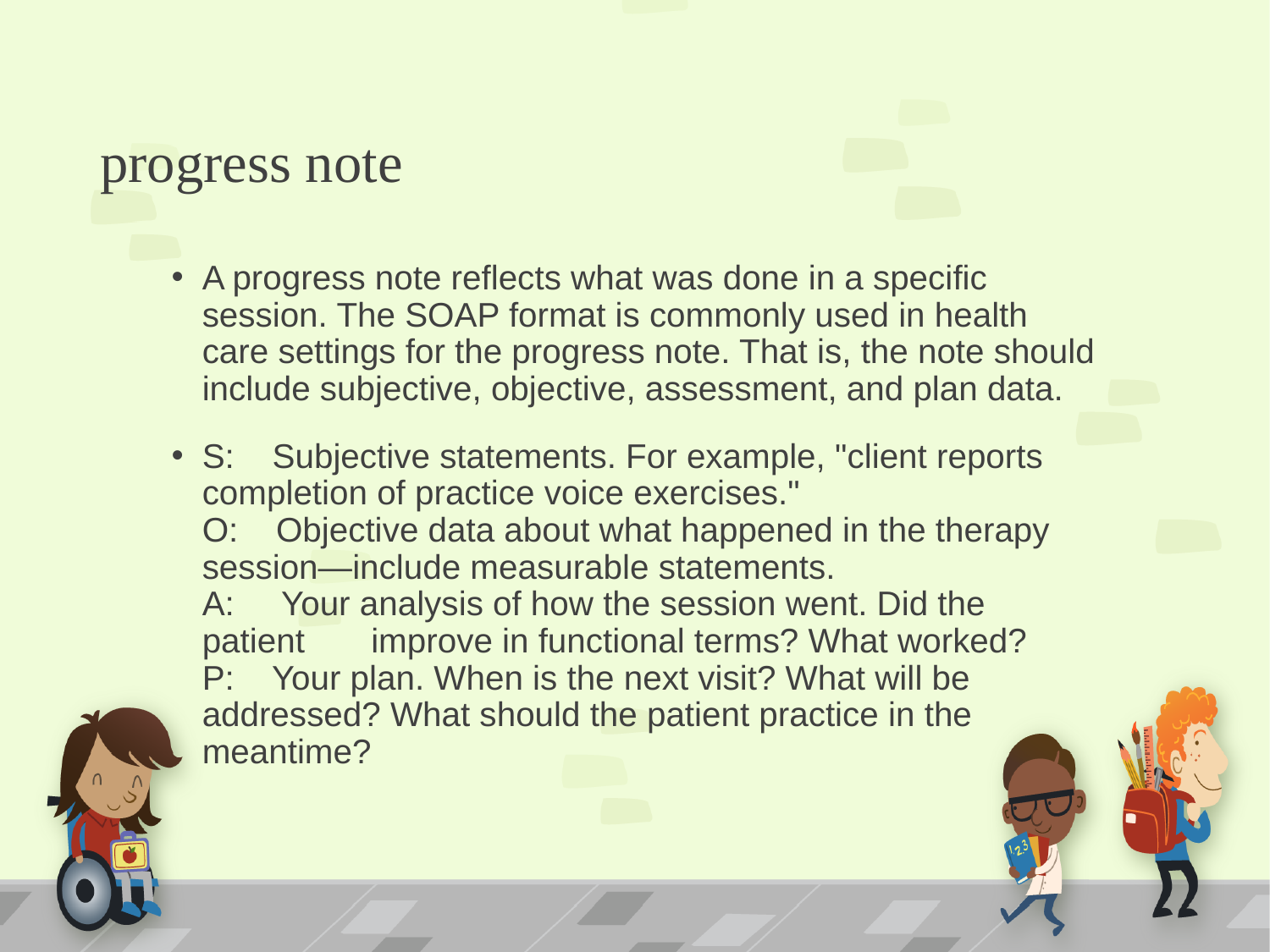

# progress note
A progress note reflects what was done in a specific session. The SOAP format is commonly used in health care settings for the progress note. That is, the note should include subjective, objective, assessment, and plan data.
S:    Subjective statements. For example, "client reports completion of practice voice exercises."
O:    Objective data about what happened in the therapy session—include measurable statements.
A:     Your analysis of how the session went. Did the patient       improve in functional terms? What worked?
P:    Your plan. When is the next visit? What will be addressed? What should the patient practice in the meantime?